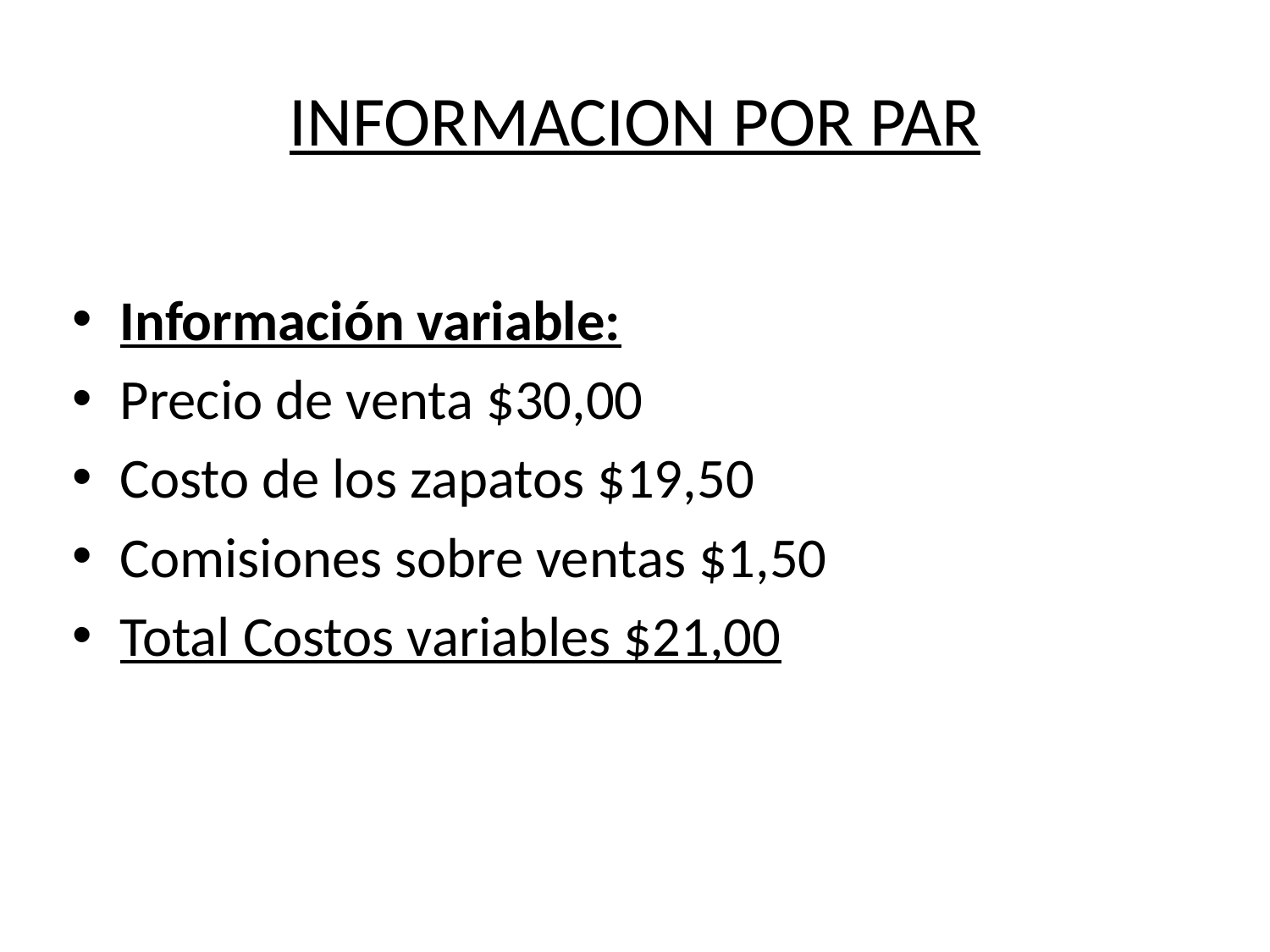

# INFORMACION POR PAR
Información variable:
Precio de venta $30,00
Costo de los zapatos $19,50
Comisiones sobre ventas $1,50
Total Costos variables $21,00